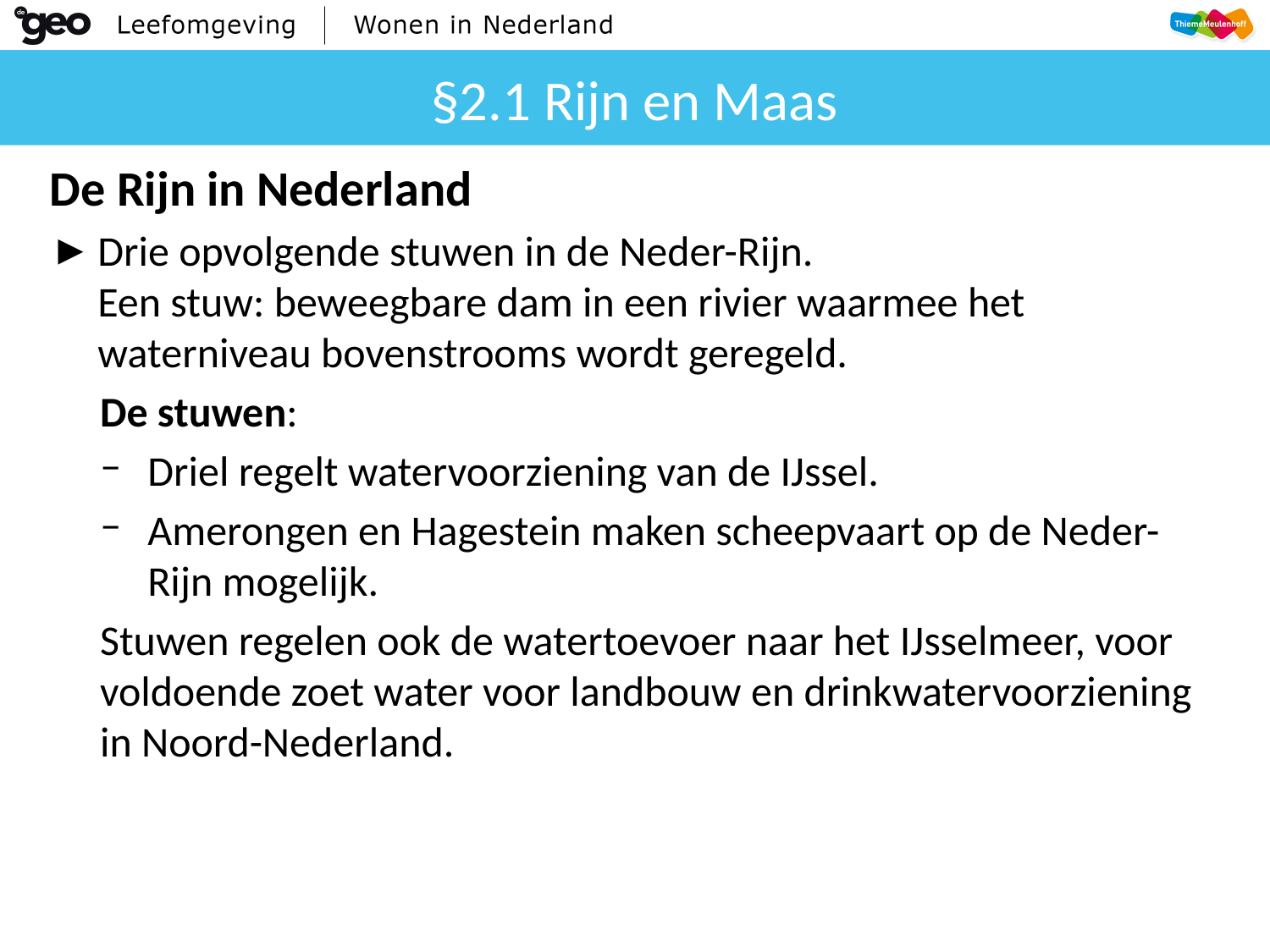

# §2.1 Rijn en Maas
De Rijn in Nederland
Drie opvolgende stuwen in de Neder-Rijn.
Een stuw: beweegbare dam in een rivier waarmee het waterniveau bovenstrooms wordt geregeld.
De stuwen:
Driel regelt watervoorziening van de IJssel.
Amerongen en Hagestein maken scheepvaart op de Neder-Rijn mogelijk.
Stuwen regelen ook de watertoevoer naar het IJsselmeer, voor voldoende zoet water voor landbouw en drinkwatervoorziening in Noord-Nederland.